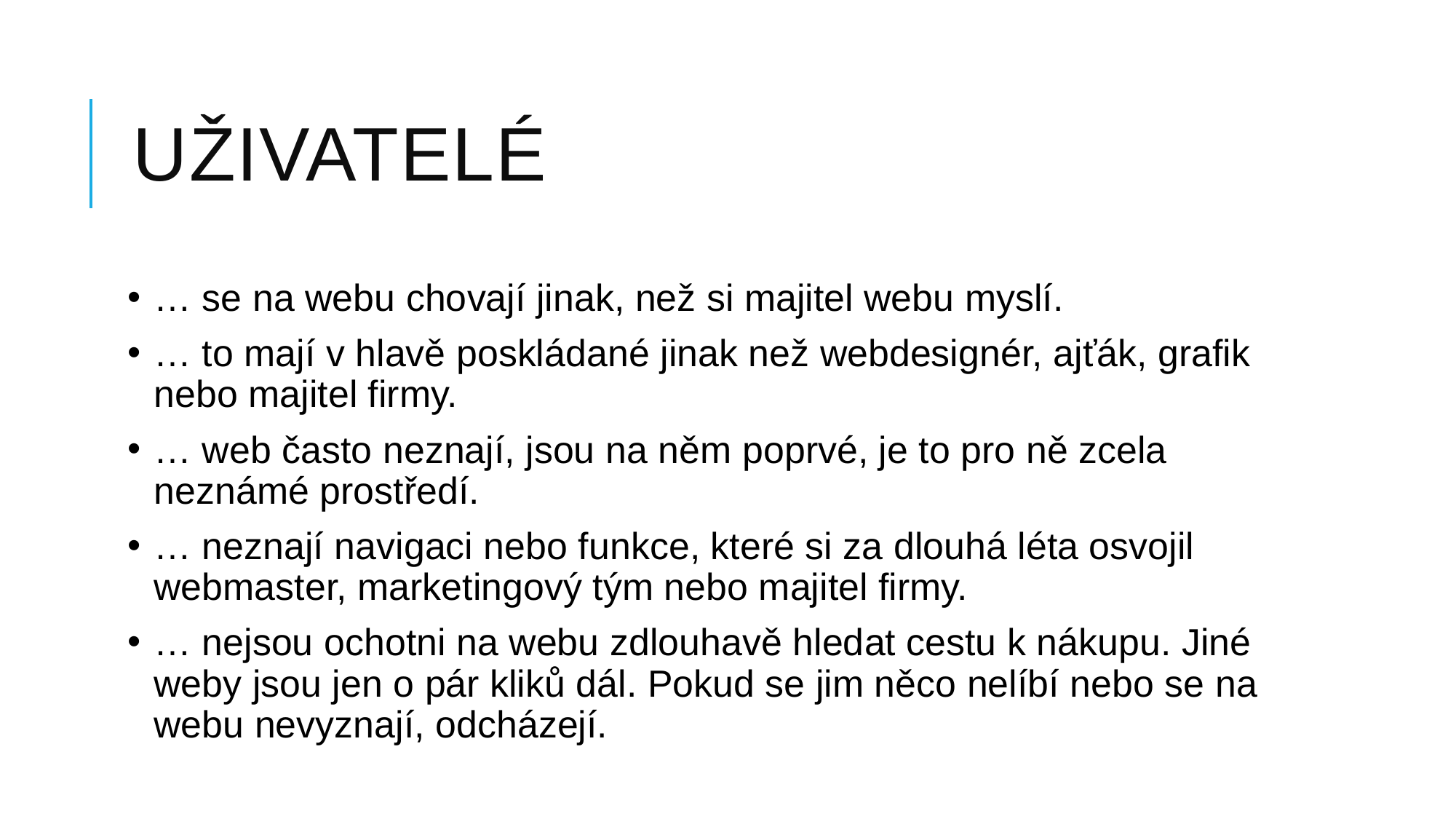

# uživatelé
… se na webu chovají jinak, než si majitel webu myslí.
… to mají v hlavě poskládané jinak než webdesignér, ajťák, grafik nebo majitel firmy.
… web často neznají, jsou na něm poprvé, je to pro ně zcela neznámé prostředí.
… neznají navigaci nebo funkce, které si za dlouhá léta osvojil webmaster, marketingový tým nebo majitel firmy.
… nejsou ochotni na webu zdlouhavě hledat cestu k nákupu. Jiné weby jsou jen o pár kliků dál. Pokud se jim něco nelíbí nebo se na webu nevyznají, odcházejí.